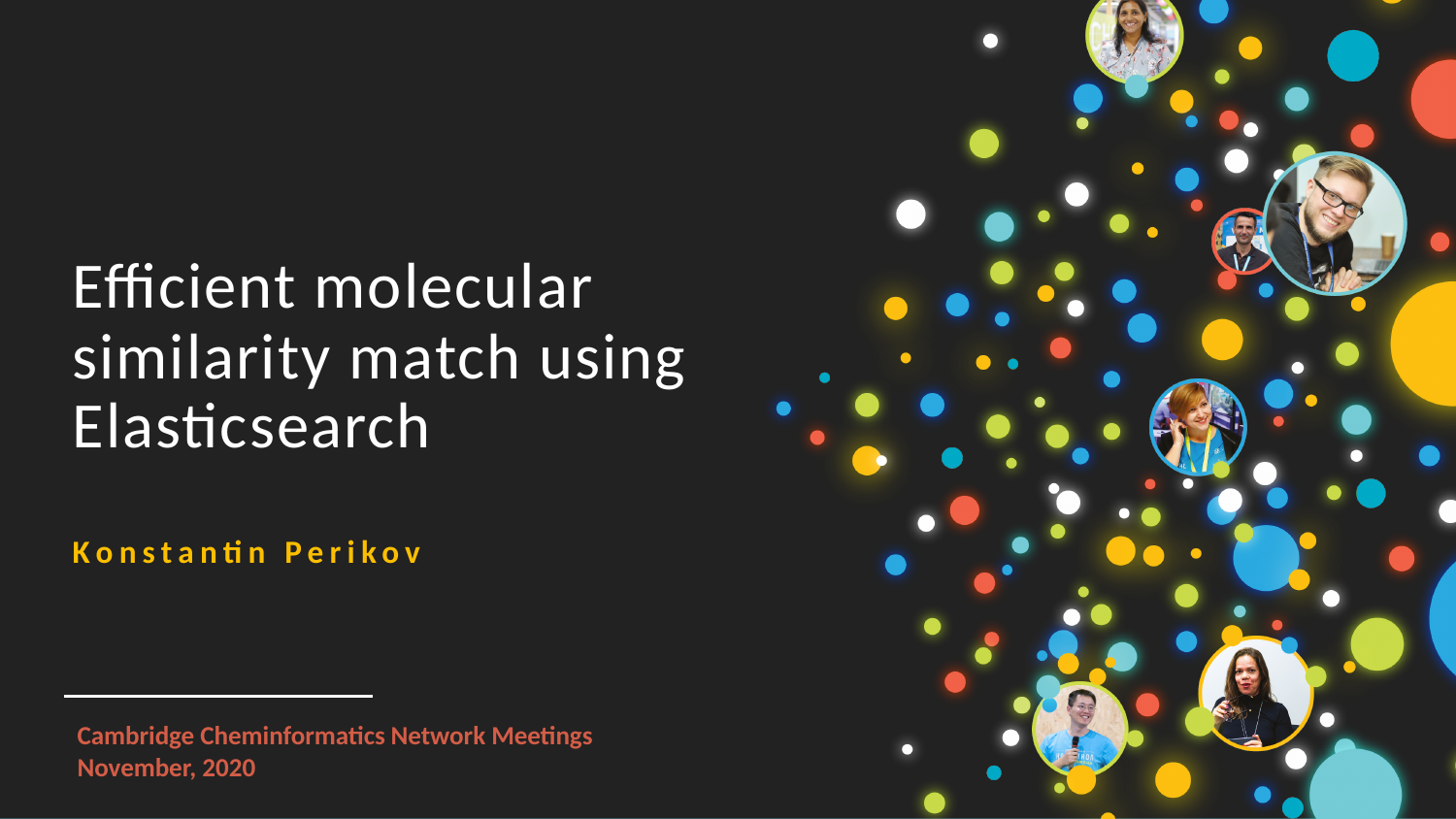

Efficient molecular similarity match using Elasticsearch
Konstantin Perikov
Cambridge Cheminformatics Network Meetings
November, 2020